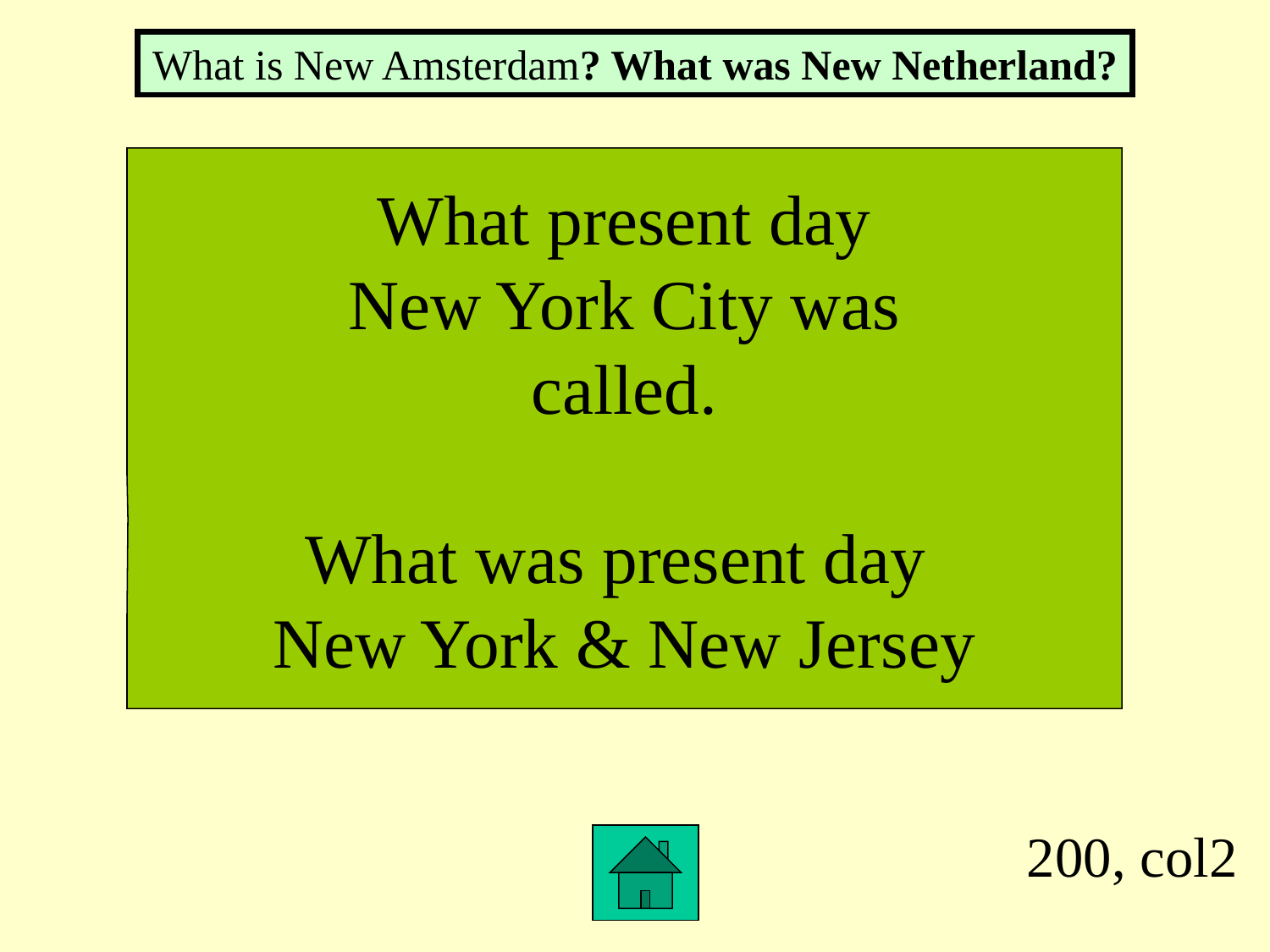

What is New Amsterdam? What was New Netherland?
What present day
 New York City was
called.

What was present day
New York & New Jersey
200, col2